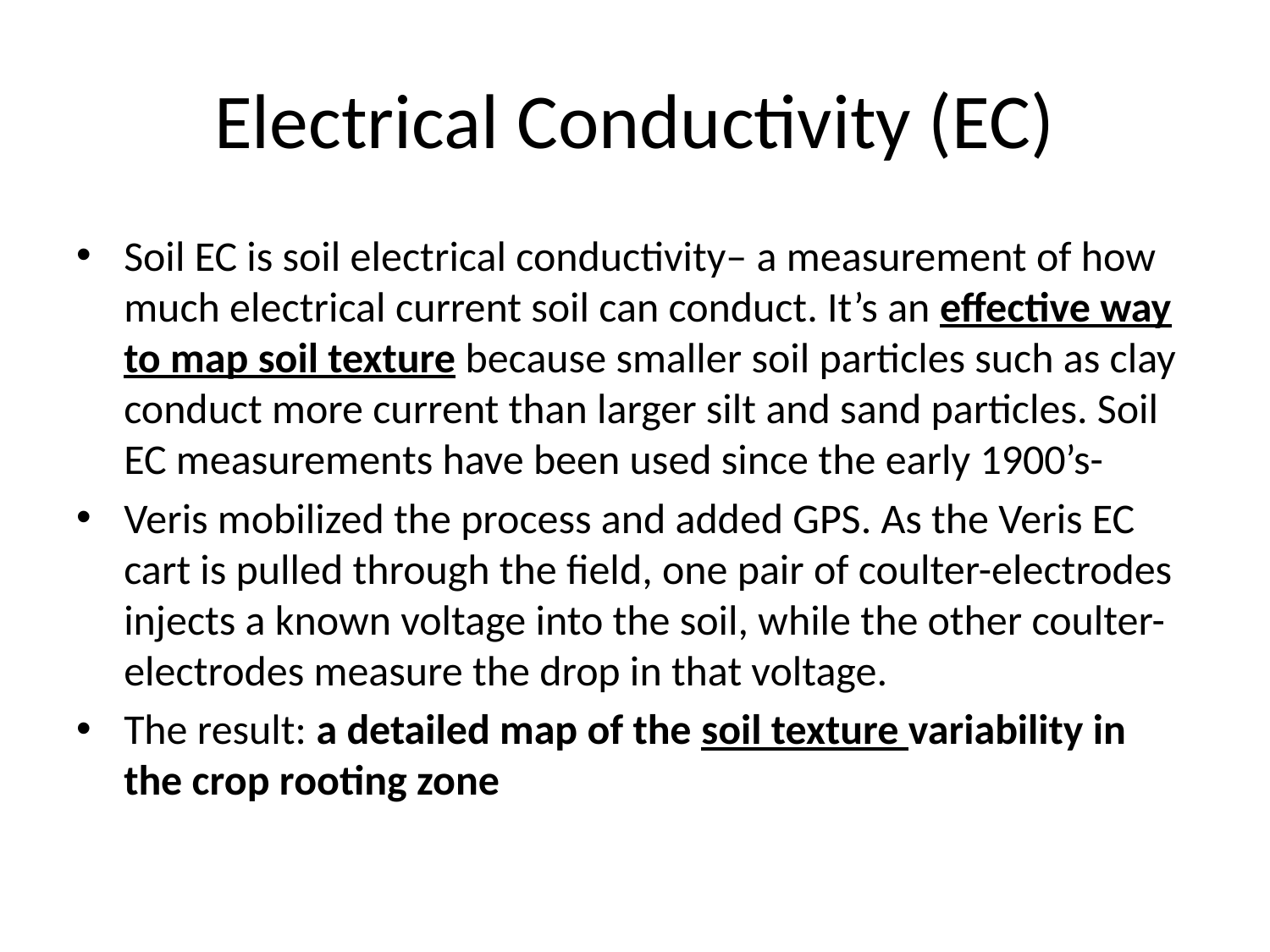

# Electrical Conductivity (EC)
Soil EC is soil electrical conductivity– a measurement of how much electrical current soil can conduct. It’s an effective way to map soil texture because smaller soil particles such as clay conduct more current than larger silt and sand particles. Soil EC measurements have been used since the early 1900’s-
Veris mobilized the process and added GPS. As the Veris EC cart is pulled through the field, one pair of coulter-electrodes injects a known voltage into the soil, while the other coulter-electrodes measure the drop in that voltage.
The result: a detailed map of the soil texture variability in the crop rooting zone